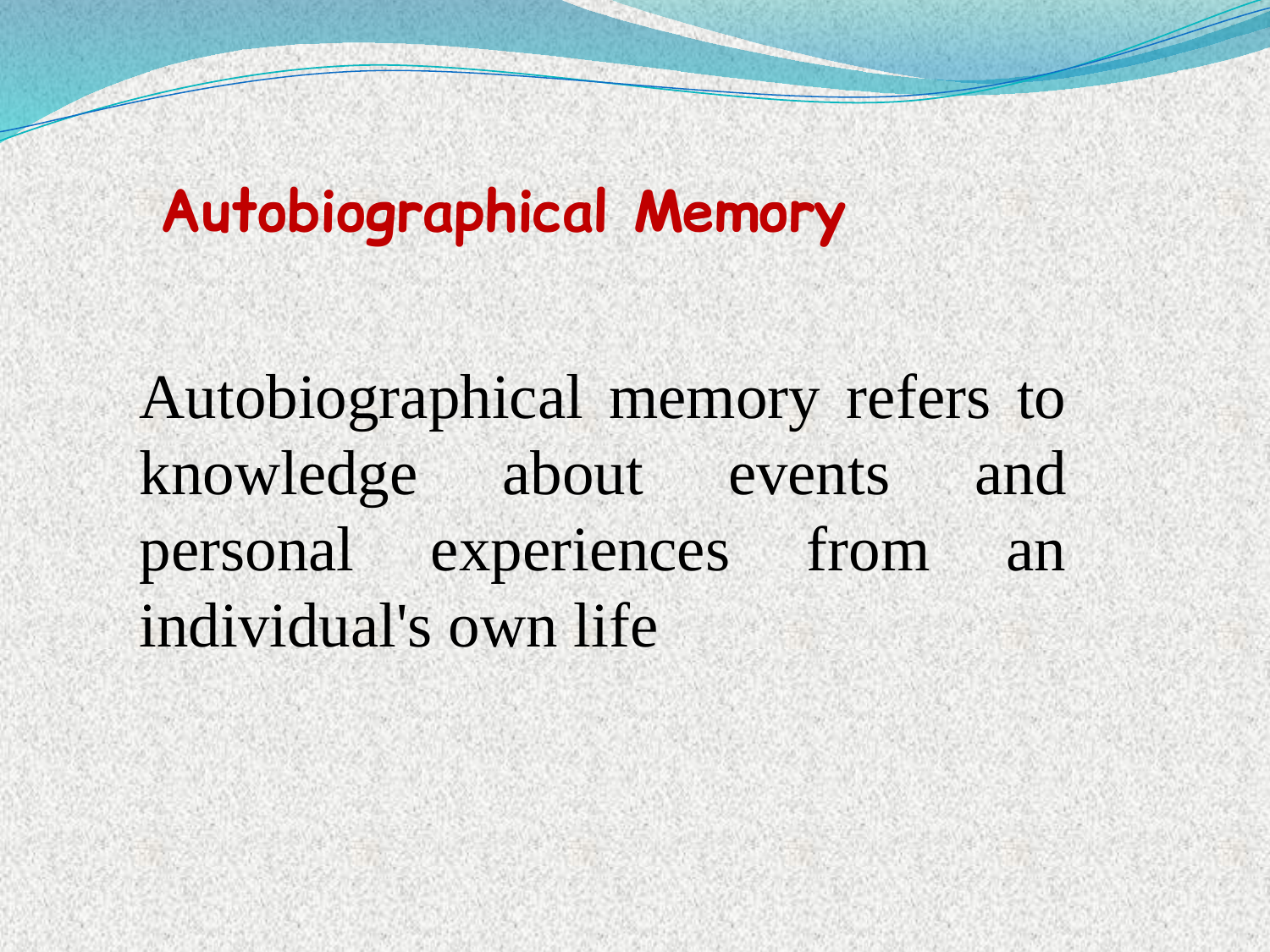

Autobiographical Memory
Autobiographical memory refers to knowledge about events and personal experiences from an individual's own life